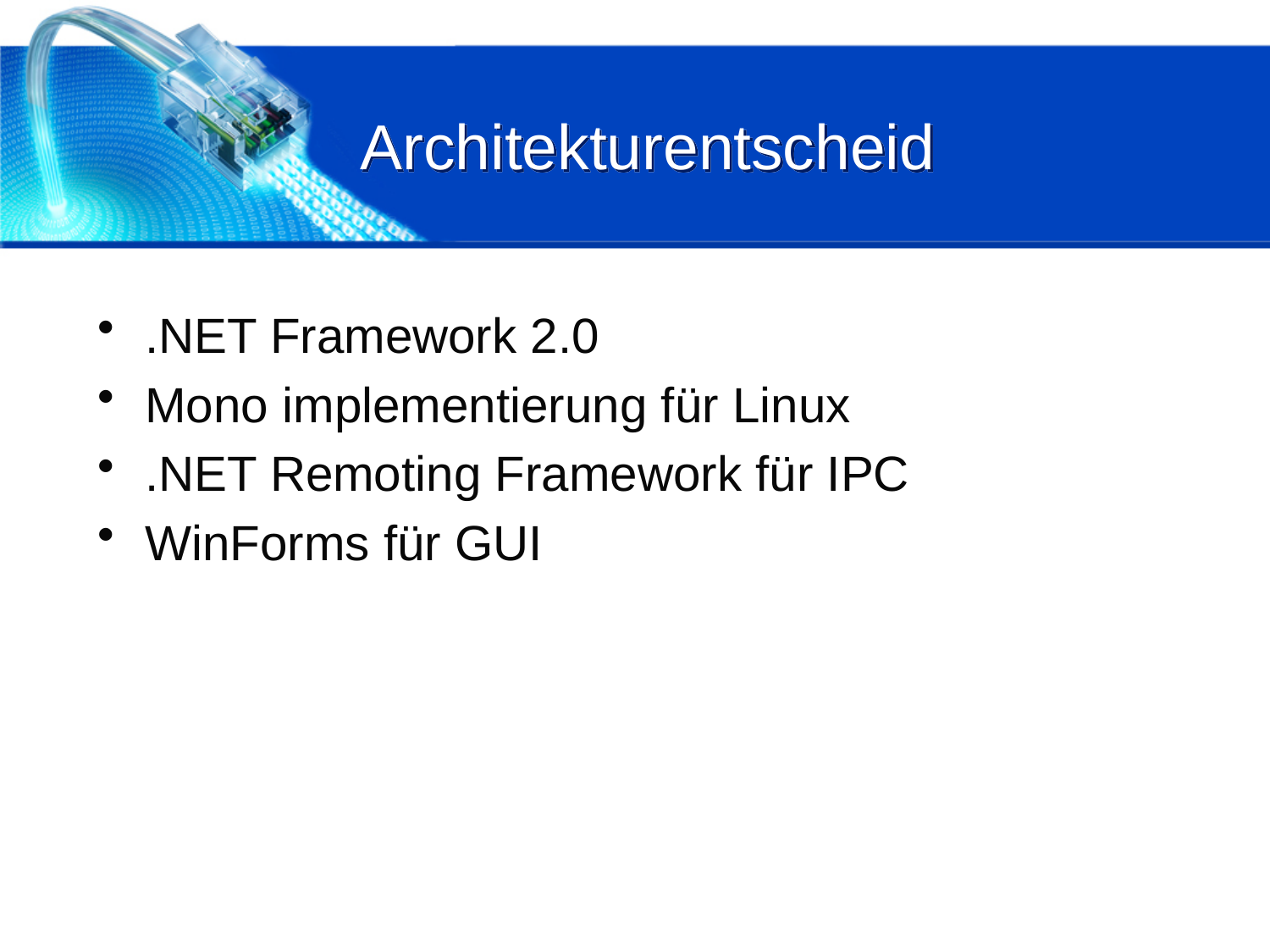

# Architekturentscheid
.NET Framework 2.0
Mono implementierung für Linux
.NET Remoting Framework für IPC
WinForms für GUI